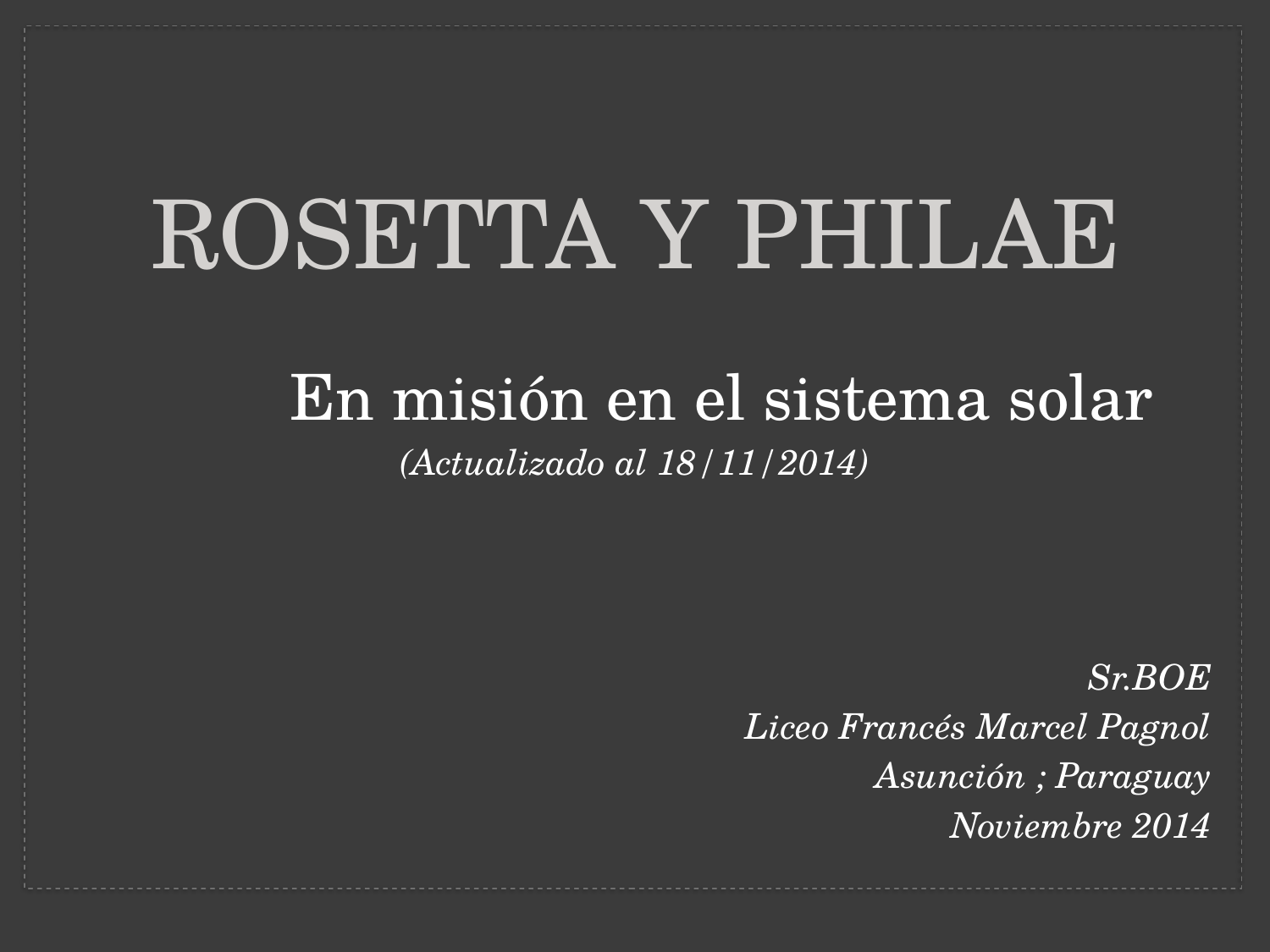

# RoseTTA Y philae
En misión en el sistema solar
(Actualizado al 18/11/2014)

Sr.BOE
Liceo Francés Marcel Pagnol
Asunción ; Paraguay
Noviembre 2014